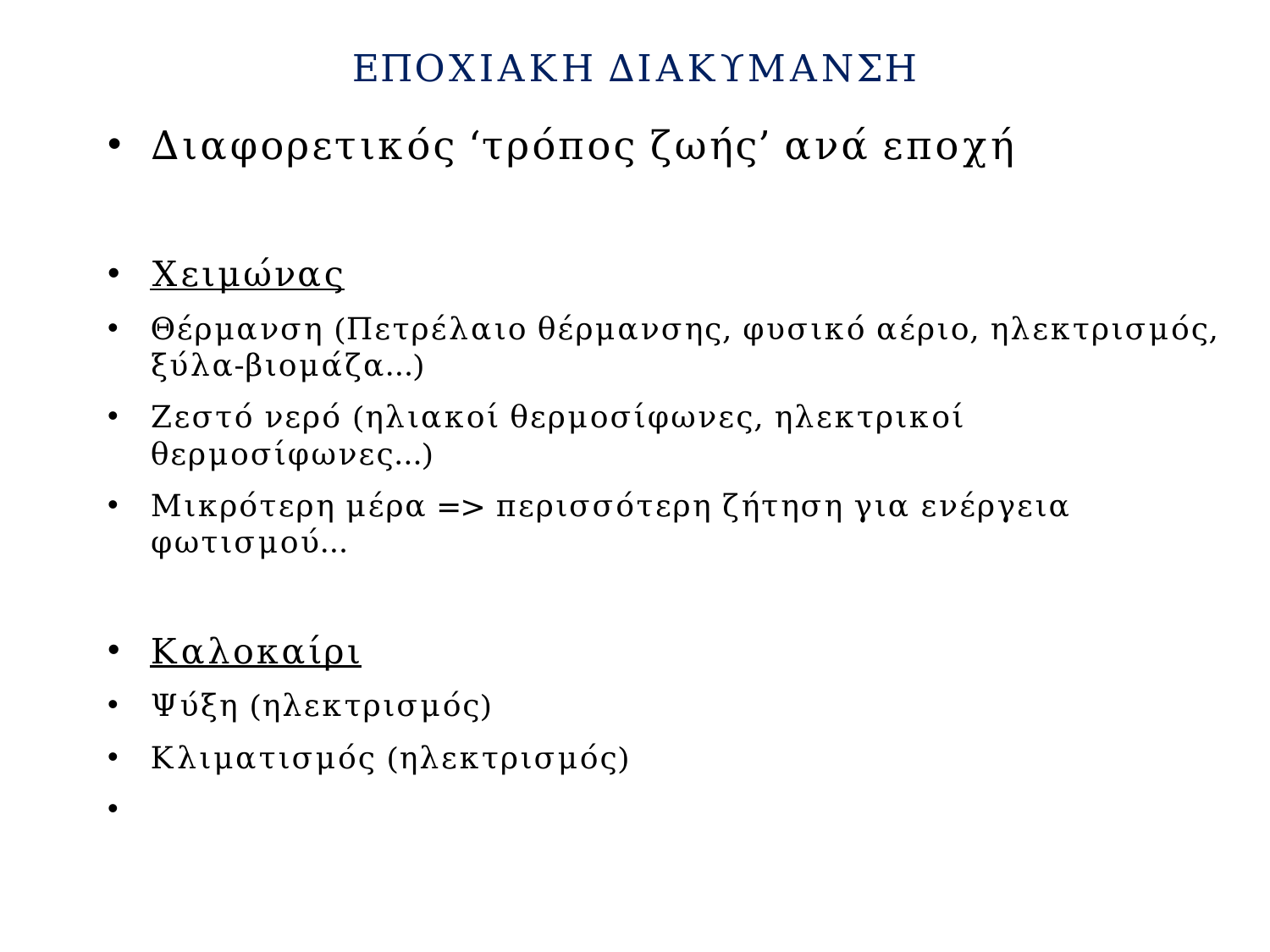

# ΕΠΟΧΙΑΚΗ ΔΙΑΚΥΜΑΝΣΗ
Διαφορετικός ‘τρόπος ζωής’ ανά εποχή

Χειμώνας
Θέρμανση (Πετρέλαιο θέρμανσης, φυσικό αέριο, ηλεκτρισμός, ξύλα-βιομάζα…)
Ζεστό νερό (ηλιακοί θερμοσίφωνες, ηλεκτρικοί θερμοσίφωνες…)
Μικρότερη μέρα => περισσότερη ζήτηση για ενέργεια φωτισμού…

Καλοκαίρι
Ψύξη (ηλεκτρισμός)
Κλιματισμός (ηλεκτρισμός)